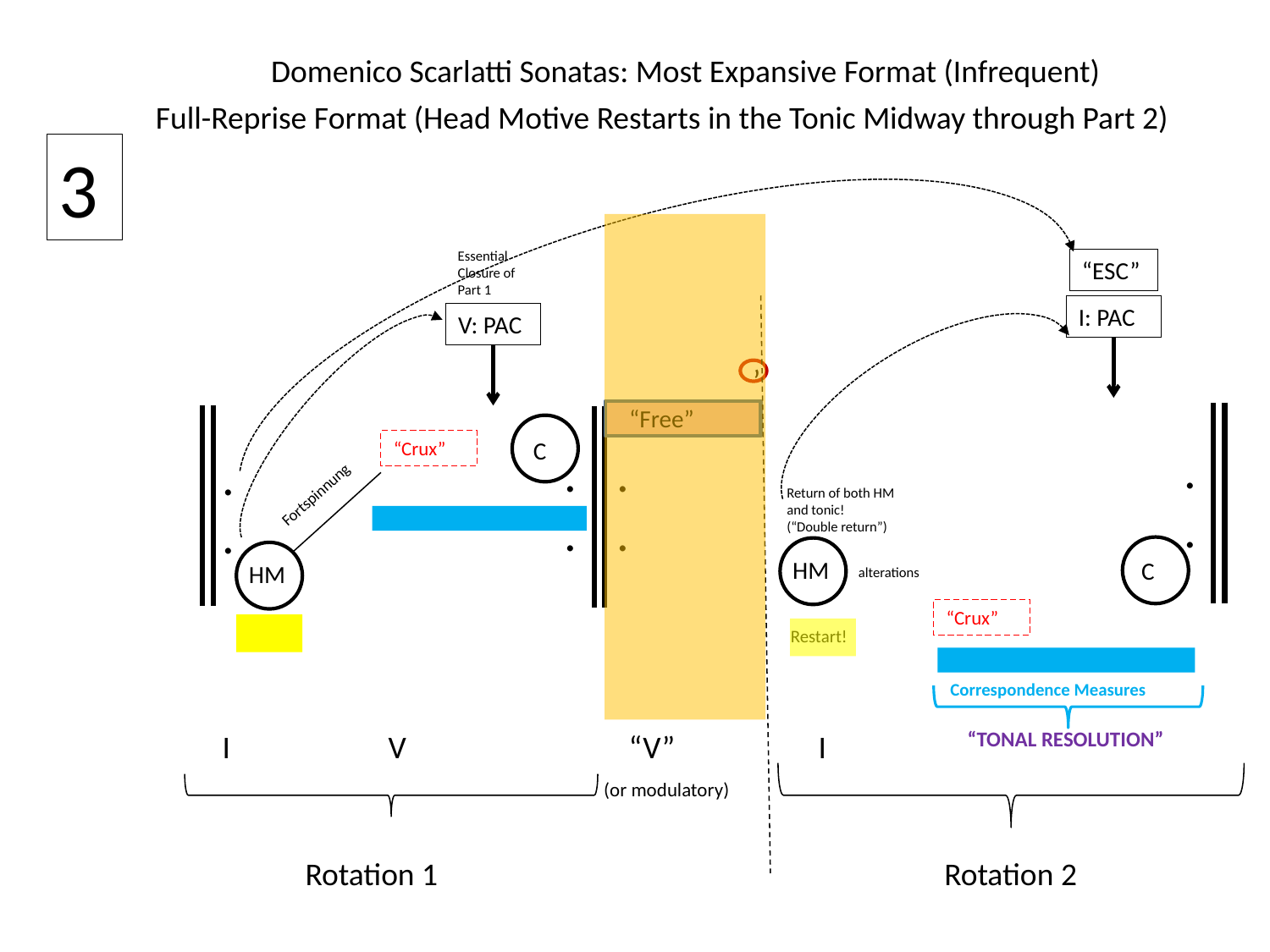

Domenico Scarlatti Sonatas: Most Expansive Format (Infrequent)
Full-Reprise Format (Head Motive Restarts in the Tonic Midway through Part 2)
3

Essential Closure of Part 1
“ESC”
I: PAC
V: PAC

’

“Free”

C
“Crux”
.
.
.
.
.
.
.
.
Fortspinnung
Return of both HM and tonic!
(“Double return”)

HM
C
HM
alterations

“Crux”

Restart!

Correspondence Measures
“TONAL RESOLUTION”
I                      V                               “V”                    I
                                                     (or modulatory)
               Rotation 1		                                                   Rotation 2